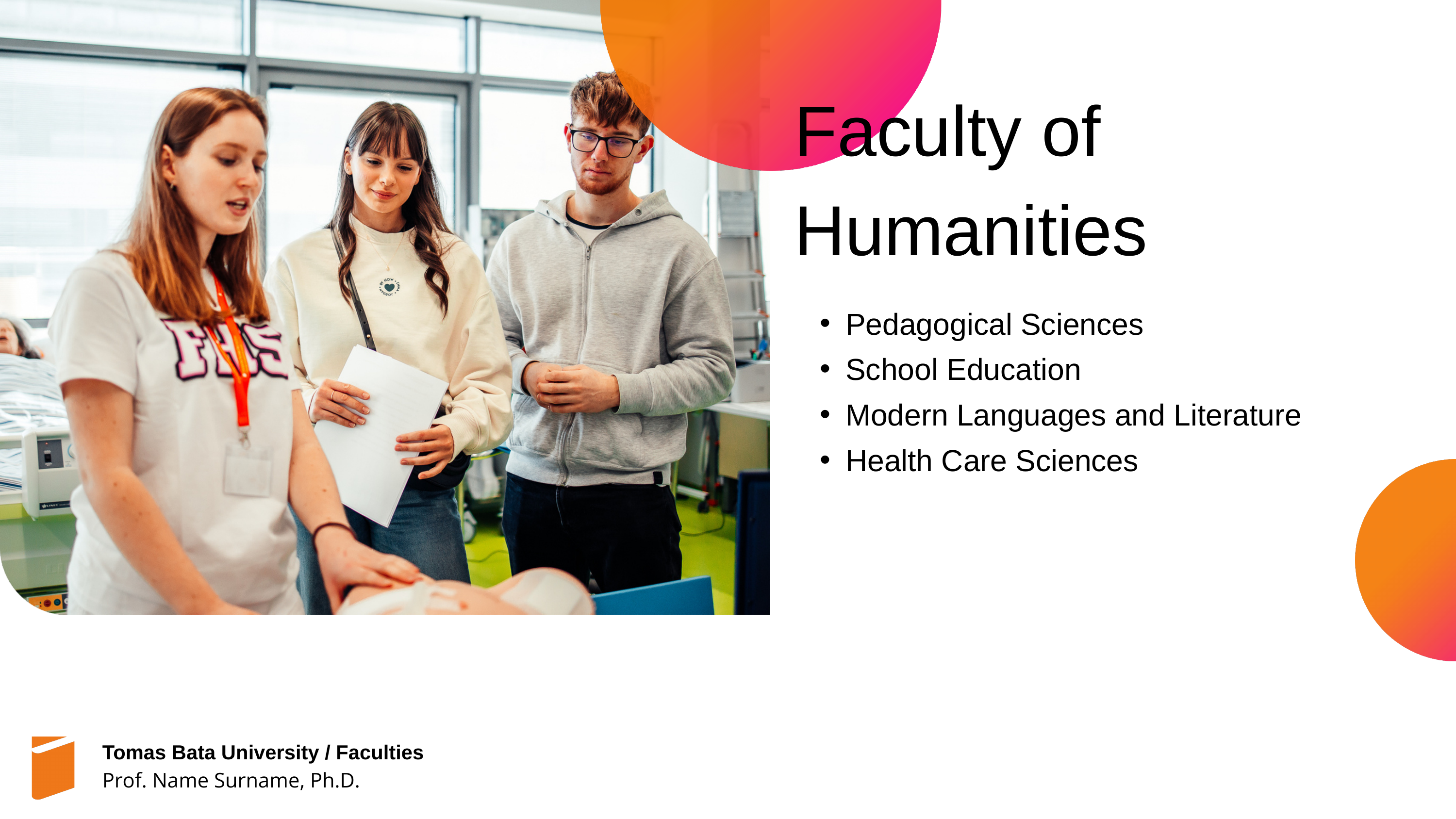

Faculty of Humanities
Pedagogical Sciences
School Education
Modern Languages and Literature
Health Care Sciences

Tomas Bata University / Faculties
Prof. Name Surname, Ph.D.